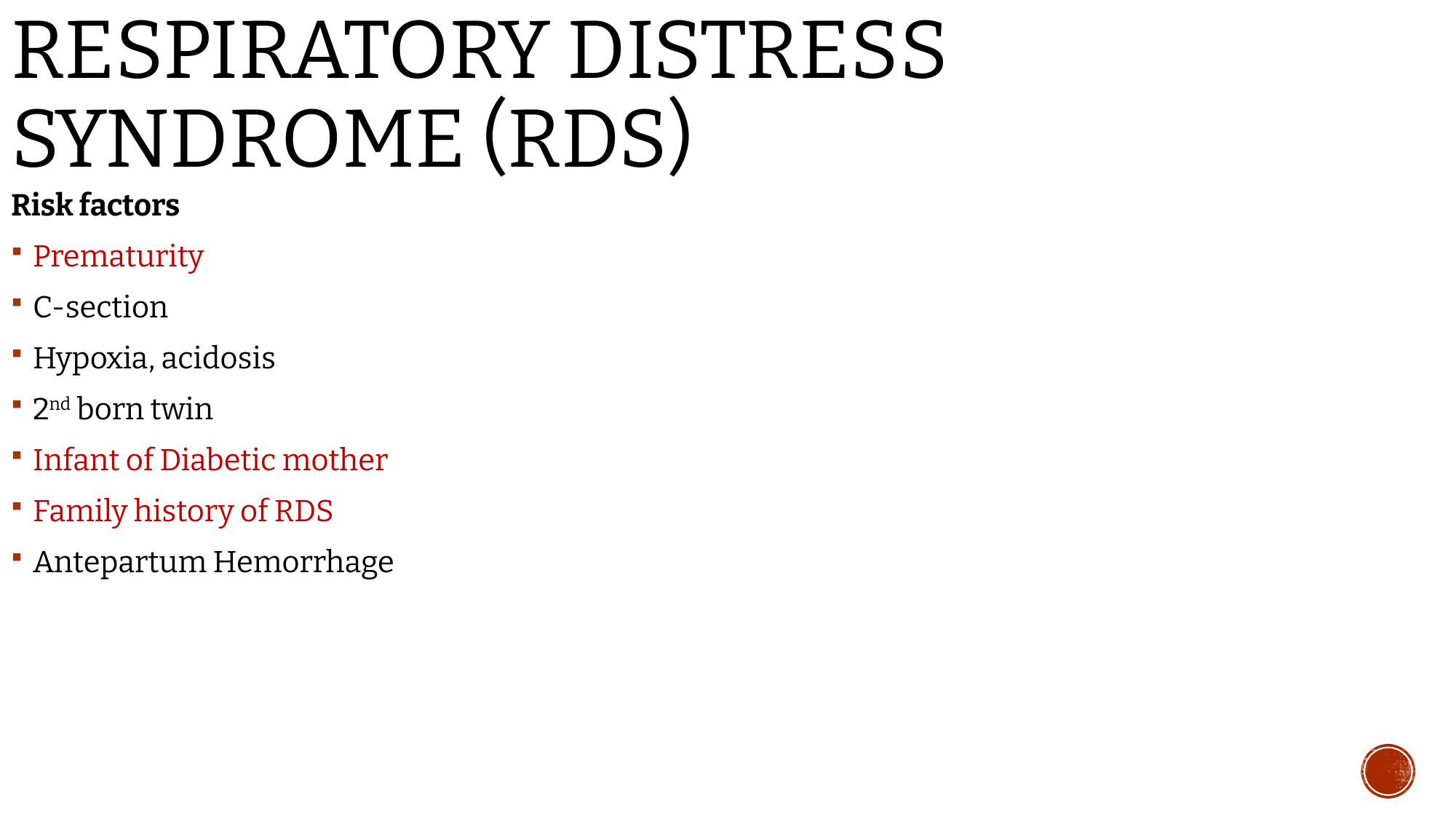

respiratory distress syndrome (RDS)
Risk factors
Prematurity
C-section
Hypoxia, acidosis
2nd born twin
Infant of Diabetic mother
Family history of RDS
Antepartum Hemorrhage